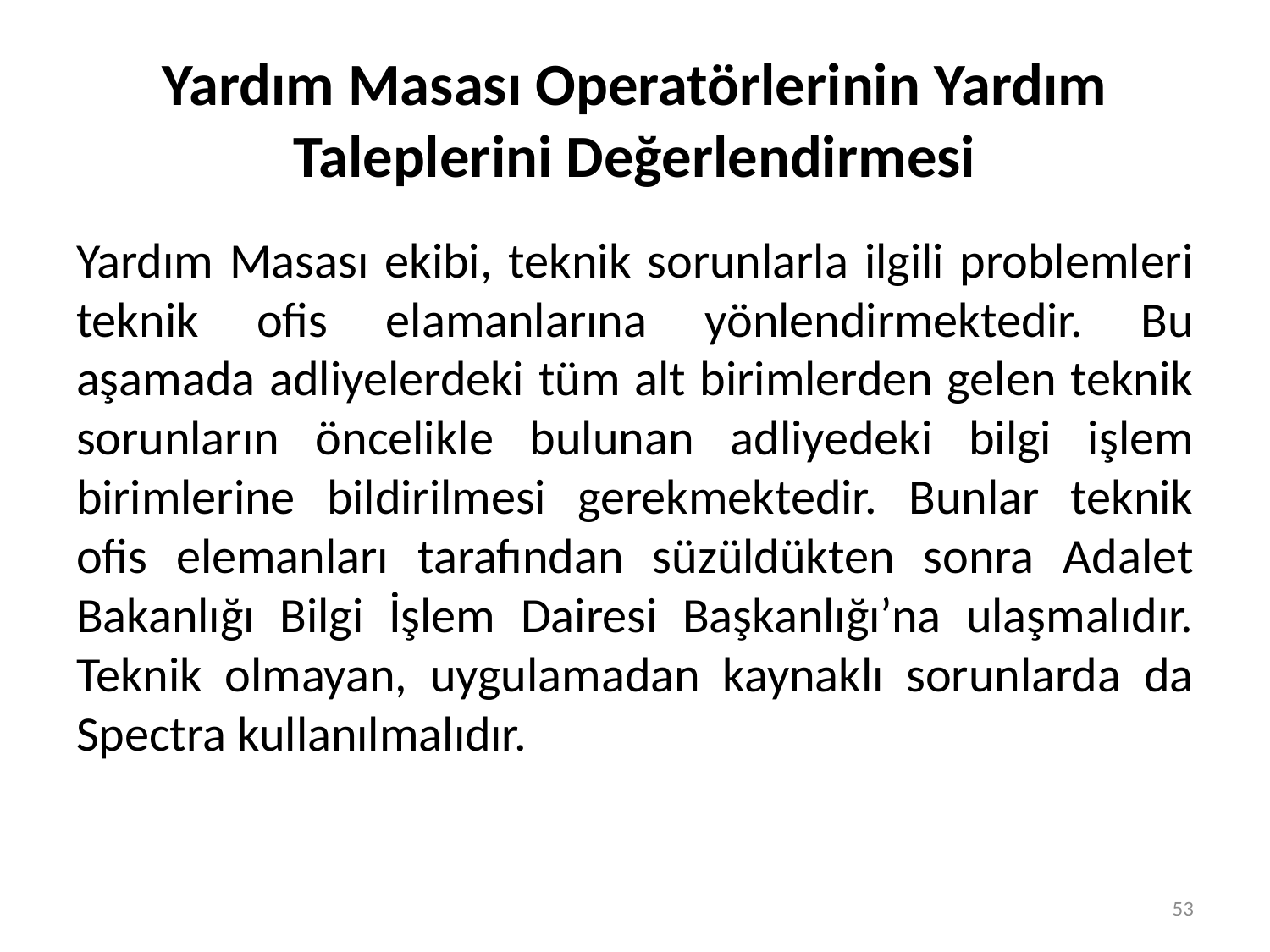

# Yardım Masası Operatörlerinin Yardım Taleplerini Değerlendirmesi
Yardım Masası ekibi, teknik sorunlarla ilgili problemleri teknik ofis elamanlarına yönlendirmektedir. Bu aşamada adliyelerdeki tüm alt birimlerden gelen teknik sorunların öncelikle bulunan adliyedeki bilgi işlem birimlerine bildirilmesi gerekmektedir. Bunlar teknik ofis elemanları tarafından süzüldükten sonra Adalet Bakanlığı Bilgi İşlem Dairesi Başkanlığı’na ulaşmalıdır. Teknik olmayan, uygulamadan kaynaklı sorunlarda da Spectra kullanılmalıdır.

53